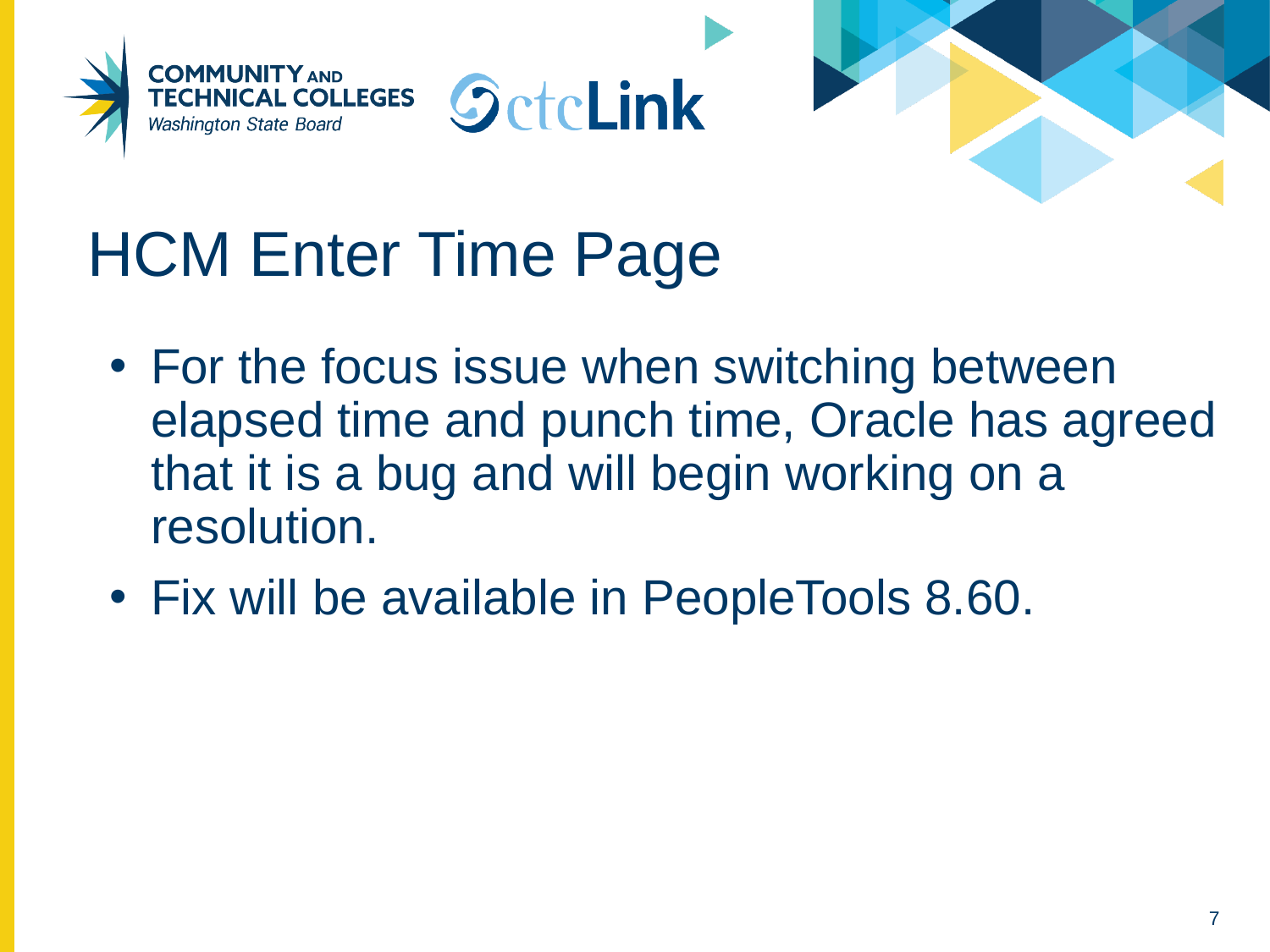

# HCM Enter Time Page
For the focus issue when switching between elapsed time and punch time, Oracle has agreed that it is a bug and will begin working on a resolution.
Fix will be available in PeopleTools 8.60.

7